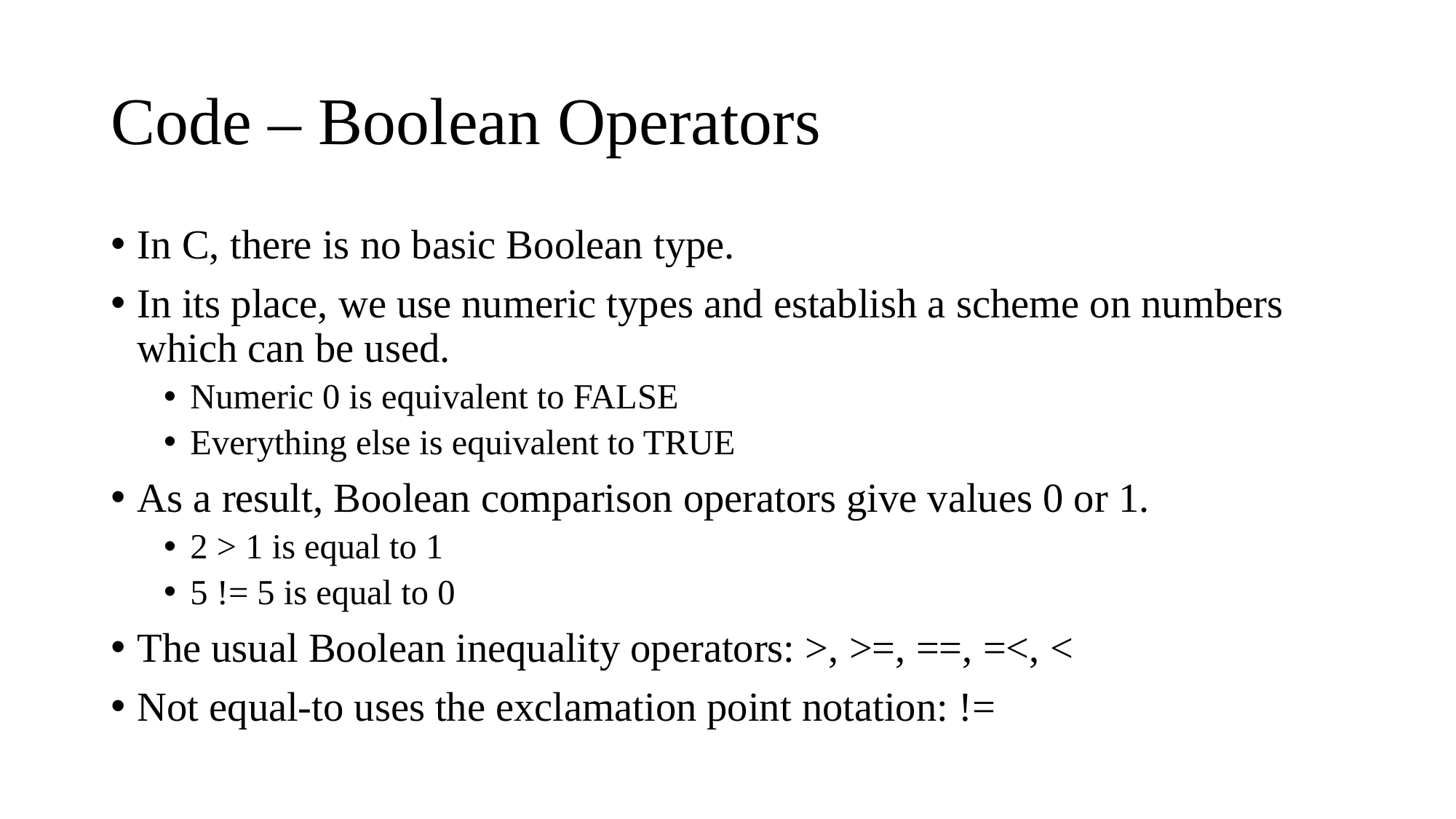

# Code – Boolean Operators
In C, there is no basic Boolean type.
In its place, we use numeric types and establish a scheme on numbers which can be used.
Numeric 0 is equivalent to FALSE
Everything else is equivalent to TRUE
As a result, Boolean comparison operators give values 0 or 1.
2 > 1 is equal to 1
5 != 5 is equal to 0
The usual Boolean inequality operators: >, >=, ==, =<, <
Not equal-to uses the exclamation point notation: !=